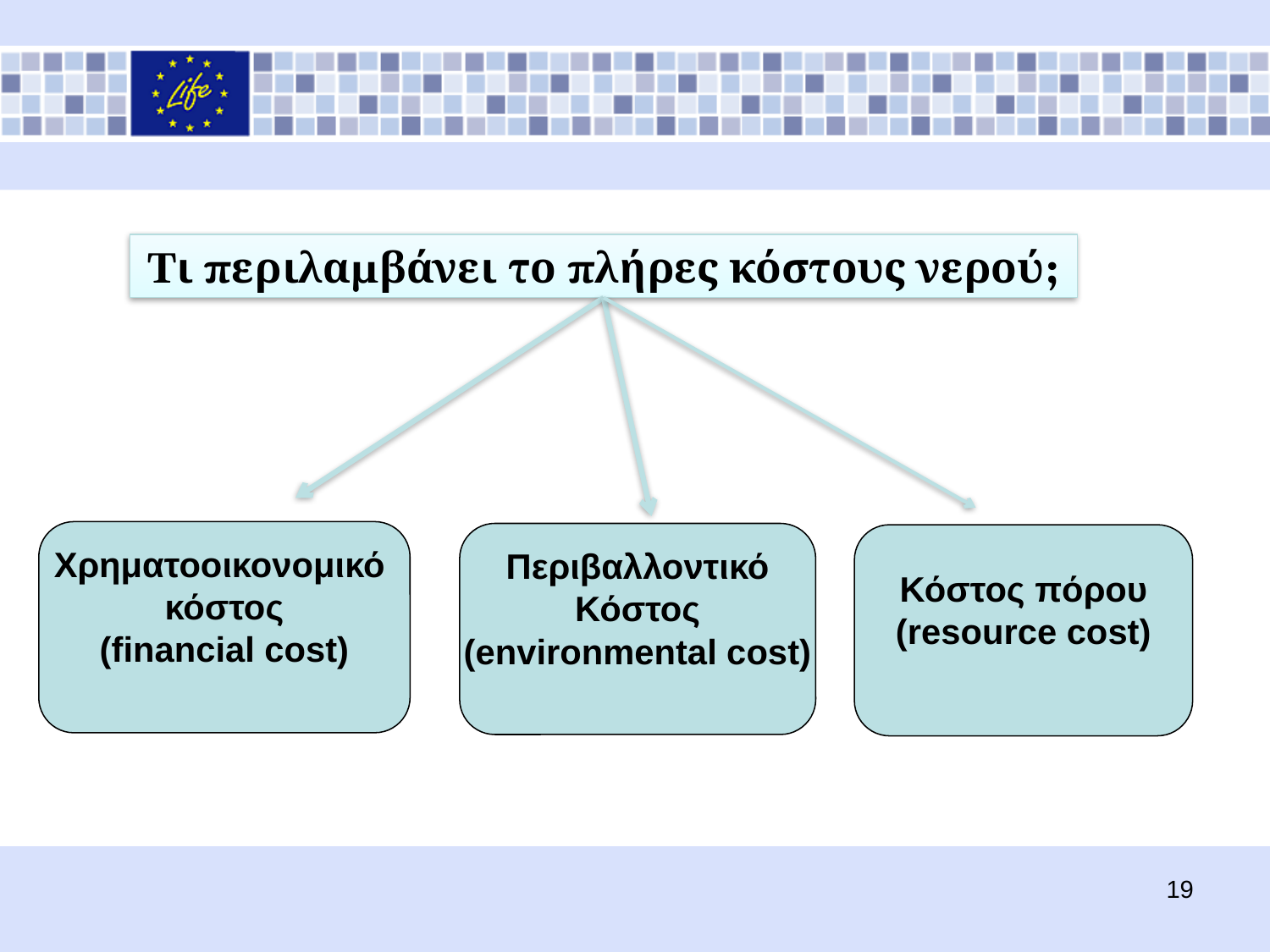

Τι περιλαμβάνει το πλήρες κόστους νερού;
Χρηματοοικονομικό
κόστος
(financial cost)

Περιβαλλοντικό
Κόστος
(environmental cost)

Κόστος πόρου
(resource cost)

19